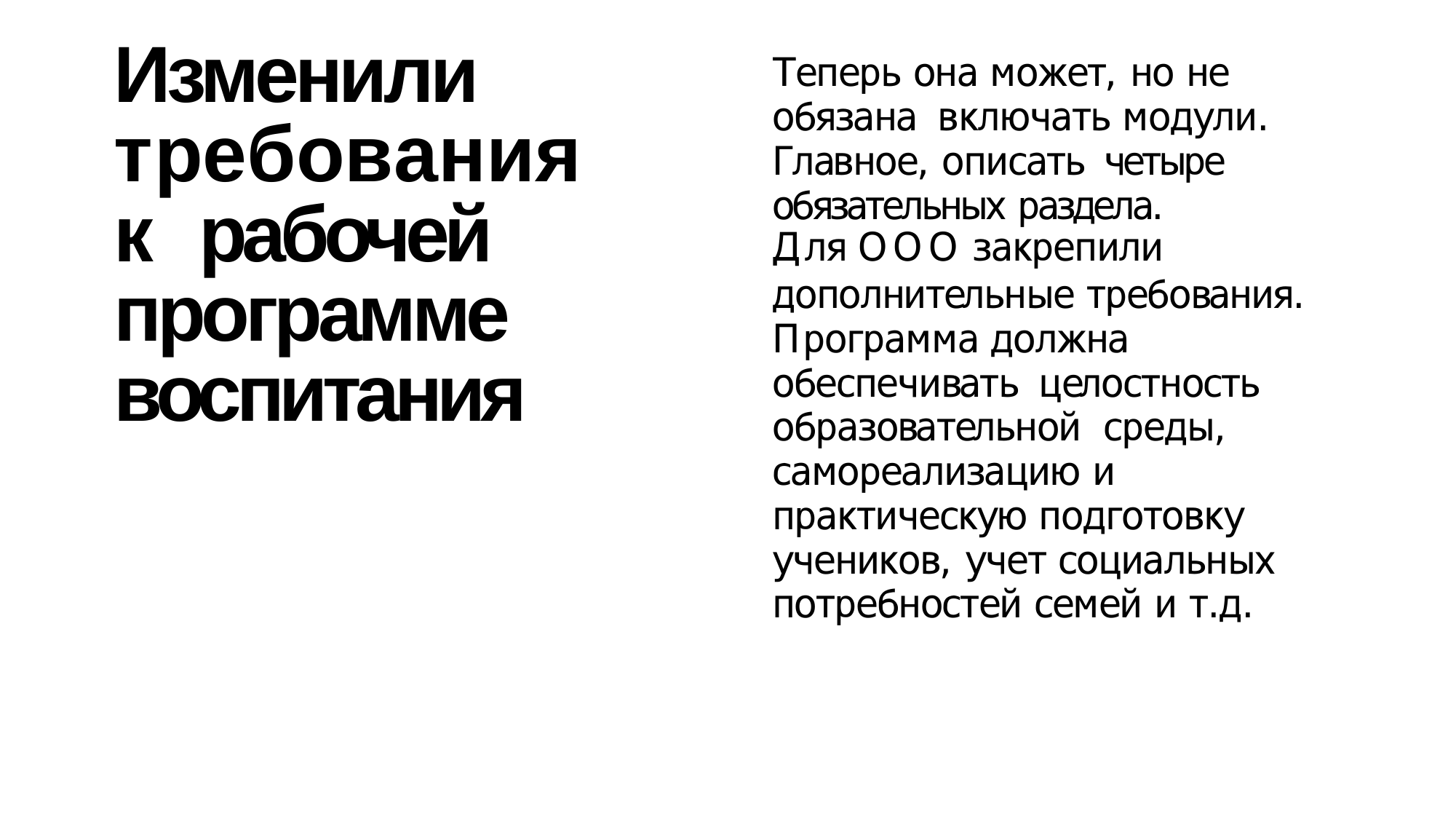

# Изменили  требования к  рабочей  программе  воспитания
Теперь она может, но не обязана  включать модули. Главное, описать  четыре обязательных раздела.
Для ООО закрепили
дополнительные требования.  Программа должна обеспечивать  целостность образовательной  среды, самореализацию и  практическую подготовку  учеников, учет социальных  потребностей семей и т.д.